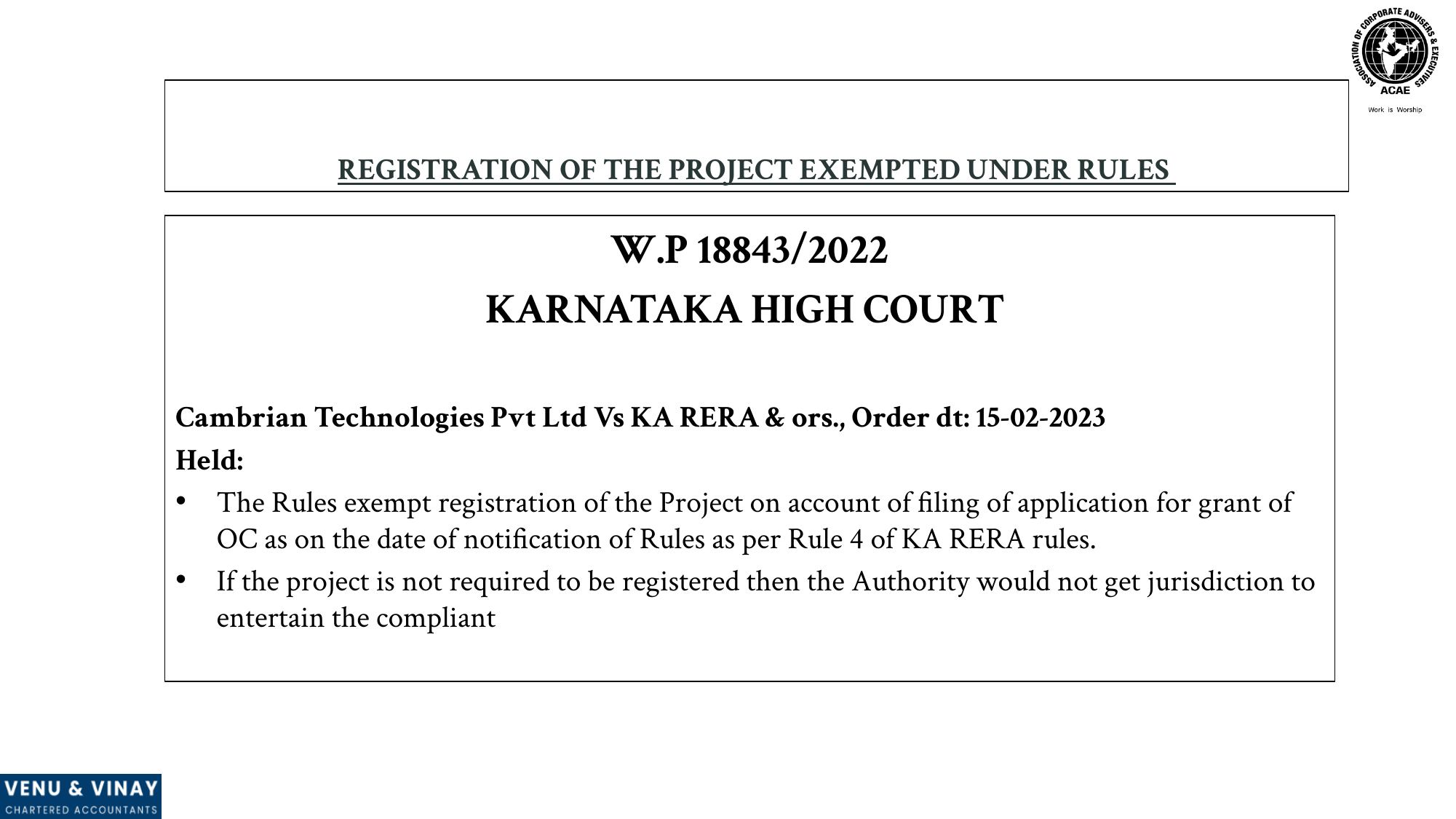

REGISTRATION OF THE PROJECT EXEMPTED UNDER RULES
W.P 18843/2022
KARNATAKA HIGH COURT

Cambrian Technologies Pvt Ltd Vs KA RERA & ors., Order dt: 15-02-2023
Held:
The Rules exempt registration of the Project on account of filing of application for grant of OC as on the date of notification of Rules as per Rule 4 of KA RERA rules.
If the project is not required to be registered then the Authority would not get jurisdiction to entertain the compliant